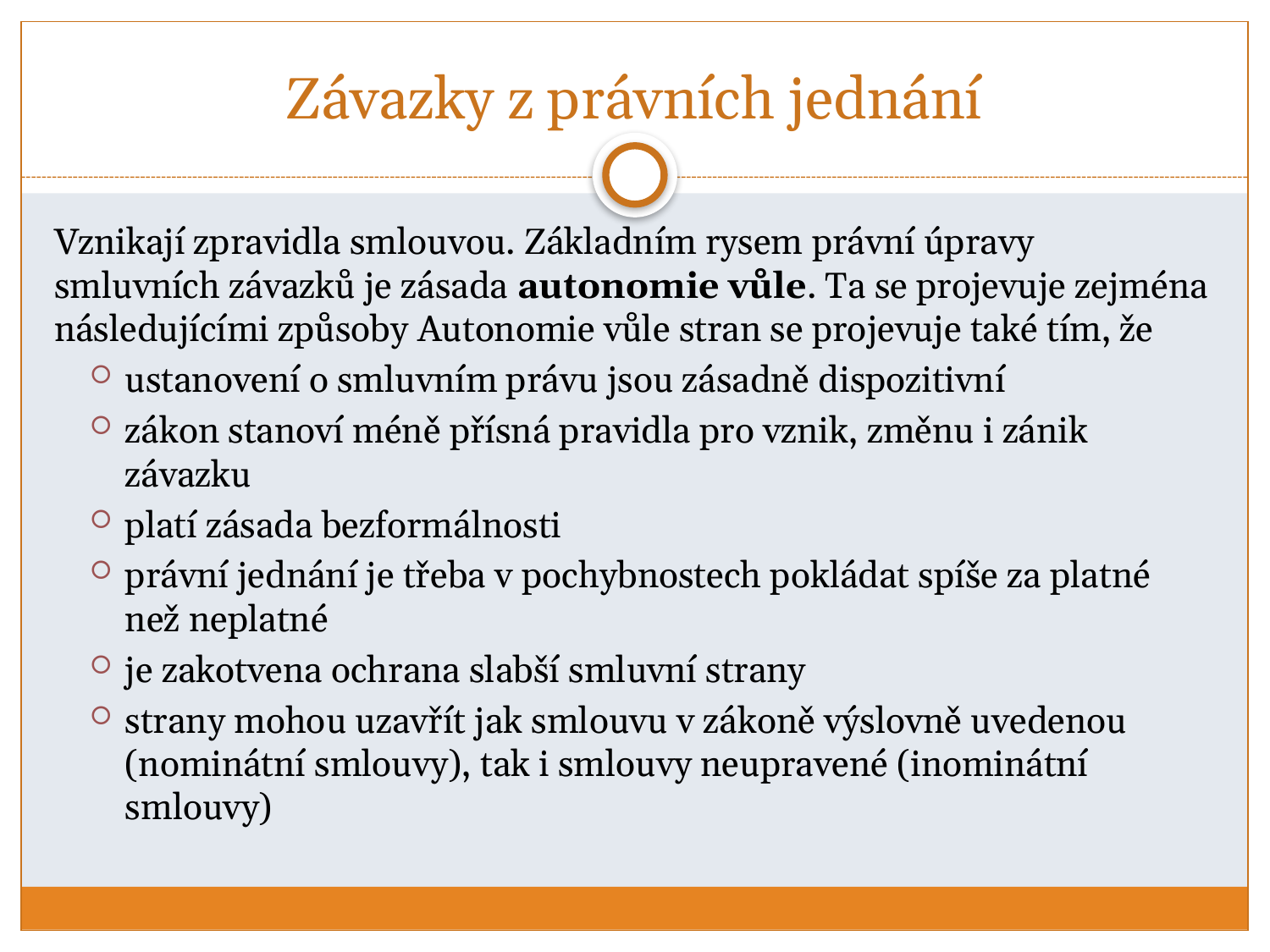

# Závazky z právních jednání
Vznikají zpravidla smlouvou. Základním rysem právní úpravy smluvních závazků je zásada autonomie vůle. Ta se projevuje zejména následujícími způsoby Autonomie vůle stran se projevuje také tím, že
ustanovení o smluvním právu jsou zásadně dispozitivní
zákon stanoví méně přísná pravidla pro vznik, změnu i zánik závazku
platí zásada bezformálnosti
právní jednání je třeba v pochybnostech pokládat spíše za platné než neplatné
je zakotvena ochrana slabší smluvní strany
strany mohou uzavřít jak smlouvu v zákoně výslovně uvedenou (nominátní smlouvy), tak i smlouvy neupravené (inominátní smlouvy)